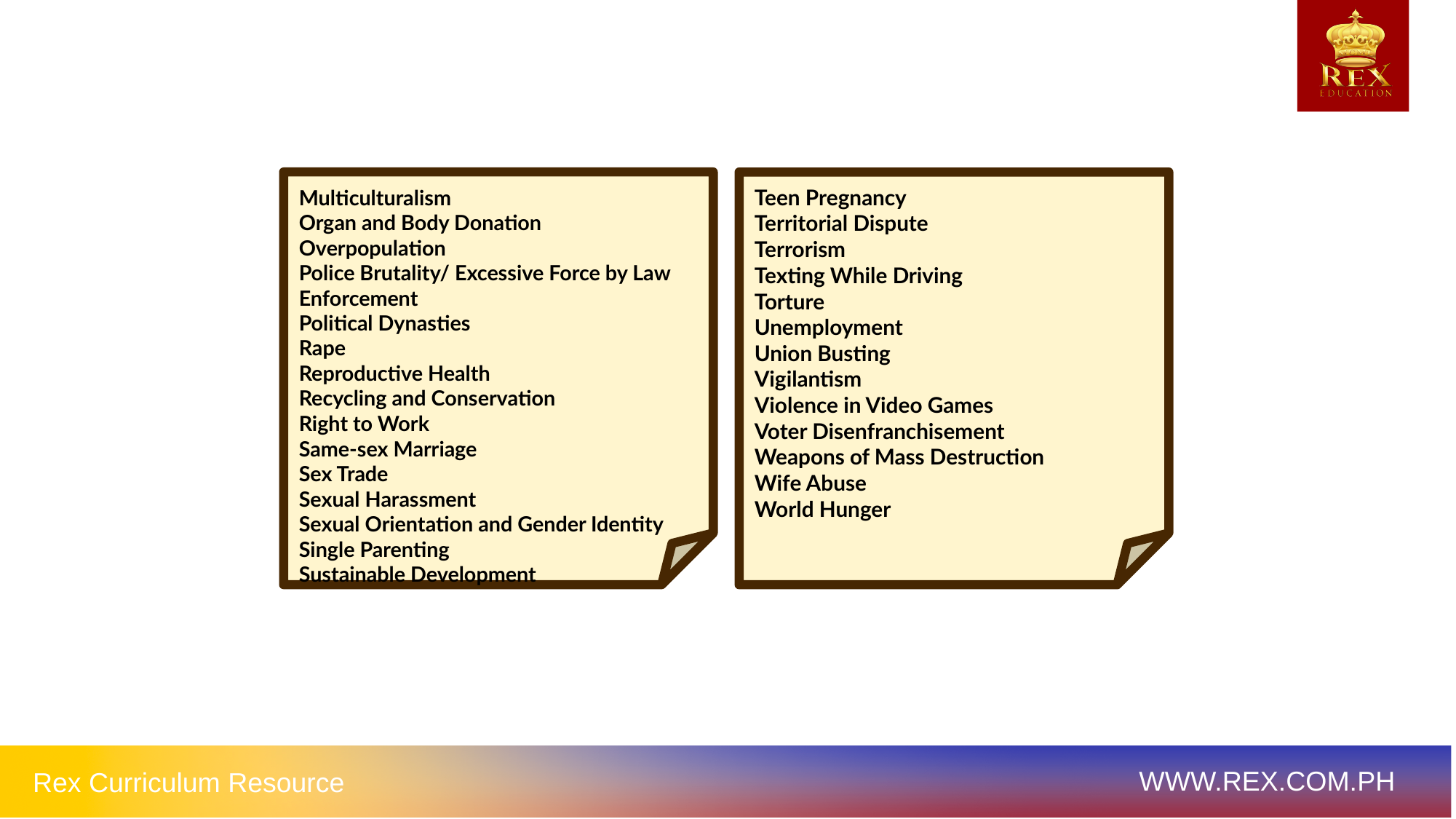

Multiculturalism
Organ and Body Donation
Overpopulation
Police Brutality/ Excessive Force by Law Enforcement
Political Dynasties
Rape
Reproductive Health
Recycling and Conservation
Right to Work
Same-sex Marriage
Sex Trade
Sexual Harassment
Sexual Orientation and Gender Identity
Single Parenting
Sustainable Development
Teen Pregnancy
Territorial Dispute
Terrorism
Texting While Driving
Torture
Unemployment
Union Busting
Vigilantism
Violence in Video Games
Voter Disenfranchisement
Weapons of Mass Destruction
Wife Abuse
World Hunger